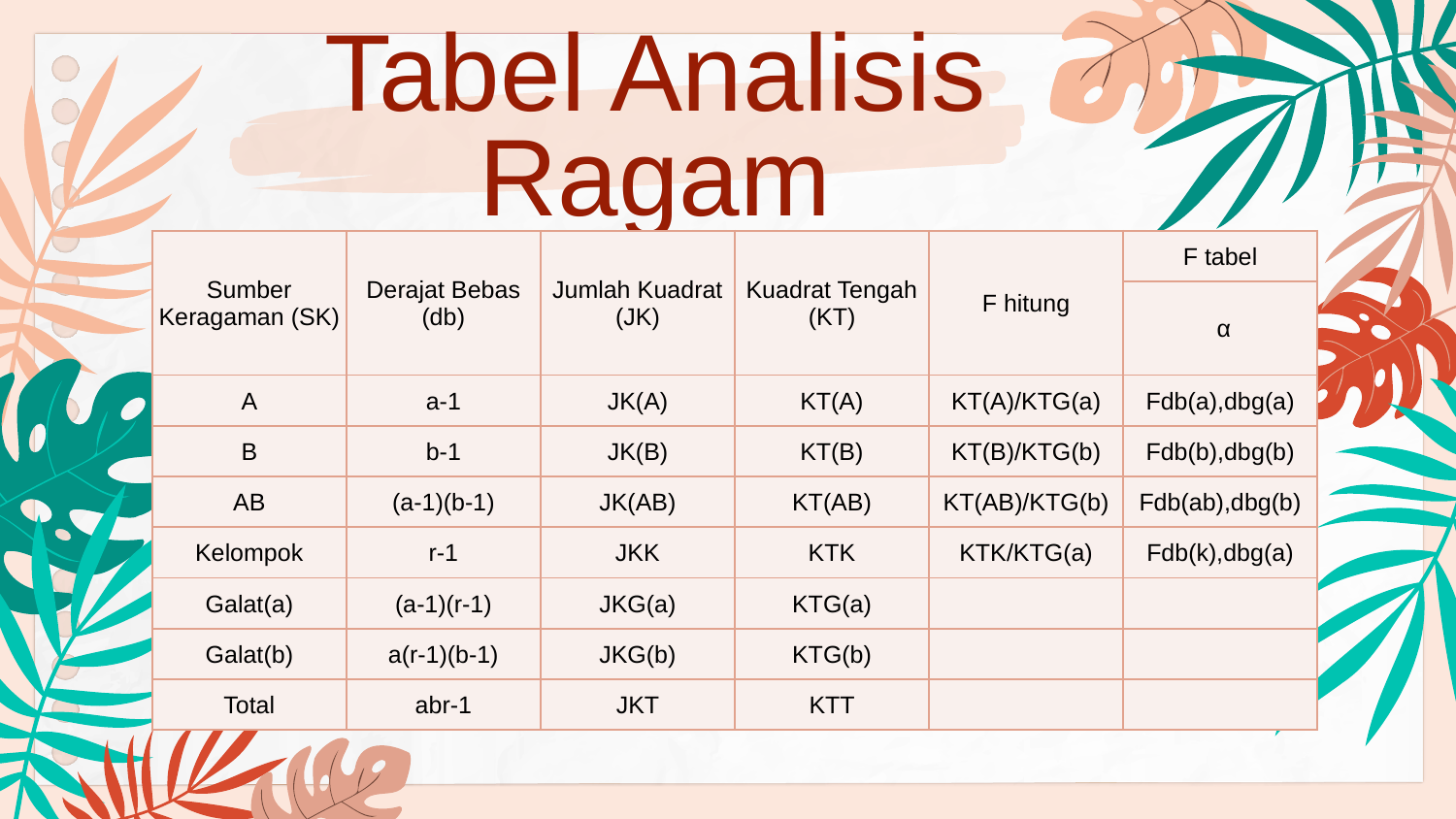

# Tabel Analisis Ragam
| Sumber Keragaman (SK) | Derajat Bebas (db) | Jumlah Kuadrat (JK) | Kuadrat Tengah (KT) | F hitung | F tabel |
| --- | --- | --- | --- | --- | --- |
|  |  |  |  |  | α |
| A | a-1 | JK(A) | KT(A) | KT(A)/KTG(a) | Fdb(a),dbg(a) |
| B | b-1 | JK(B) | KT(B) | KT(B)/KTG(b) | Fdb(b),dbg(b) |
| AB | (a-1)(b-1) | JK(AB) | KT(AB) | KT(AB)/KTG(b) | Fdb(ab),dbg(b) |
| Kelompok | r-1 | JKK | KTK | KTK/KTG(a) | Fdb(k),dbg(a) |
| Galat(a) | (a-1)(r-1) | JKG(a) | KTG(a) |  |  |
| Galat(b) | a(r-1)(b-1) | JKG(b) | KTG(b) |  |  |
| Total | abr-1 | JKT | KTT |  |  |